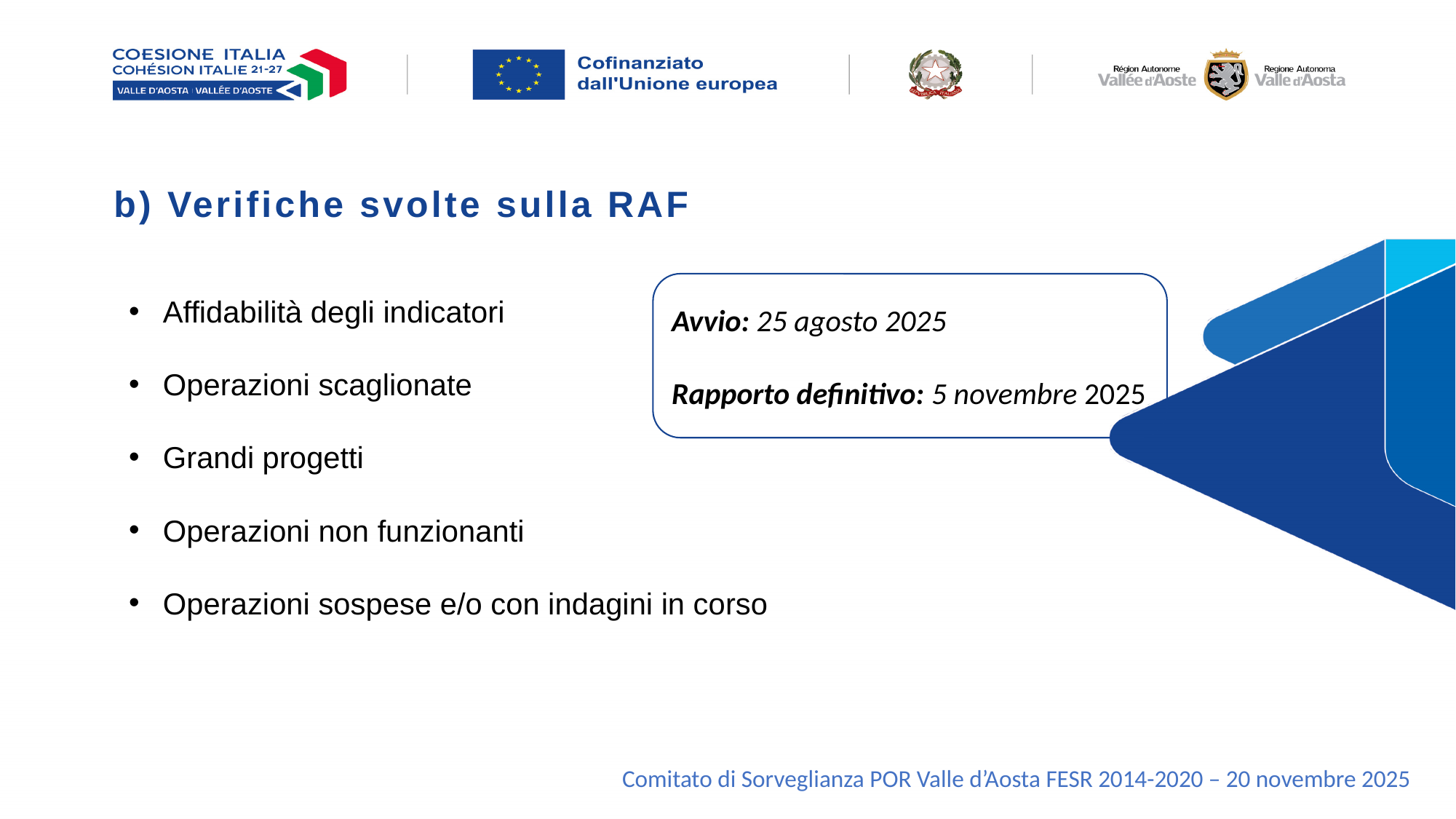

b) Verifiche svolte sulla RAF
Affidabilità degli indicatori
Operazioni scaglionate
Grandi progetti
Operazioni non funzionanti
Operazioni sospese e/o con indagini in corso

Avvio: 25 agosto 2025

Rapporto definitivo: 5 novembre 2025
Comitato di Sorveglianza POR Valle d’Aosta FESR 2014-2020 – 20 novembre 2025